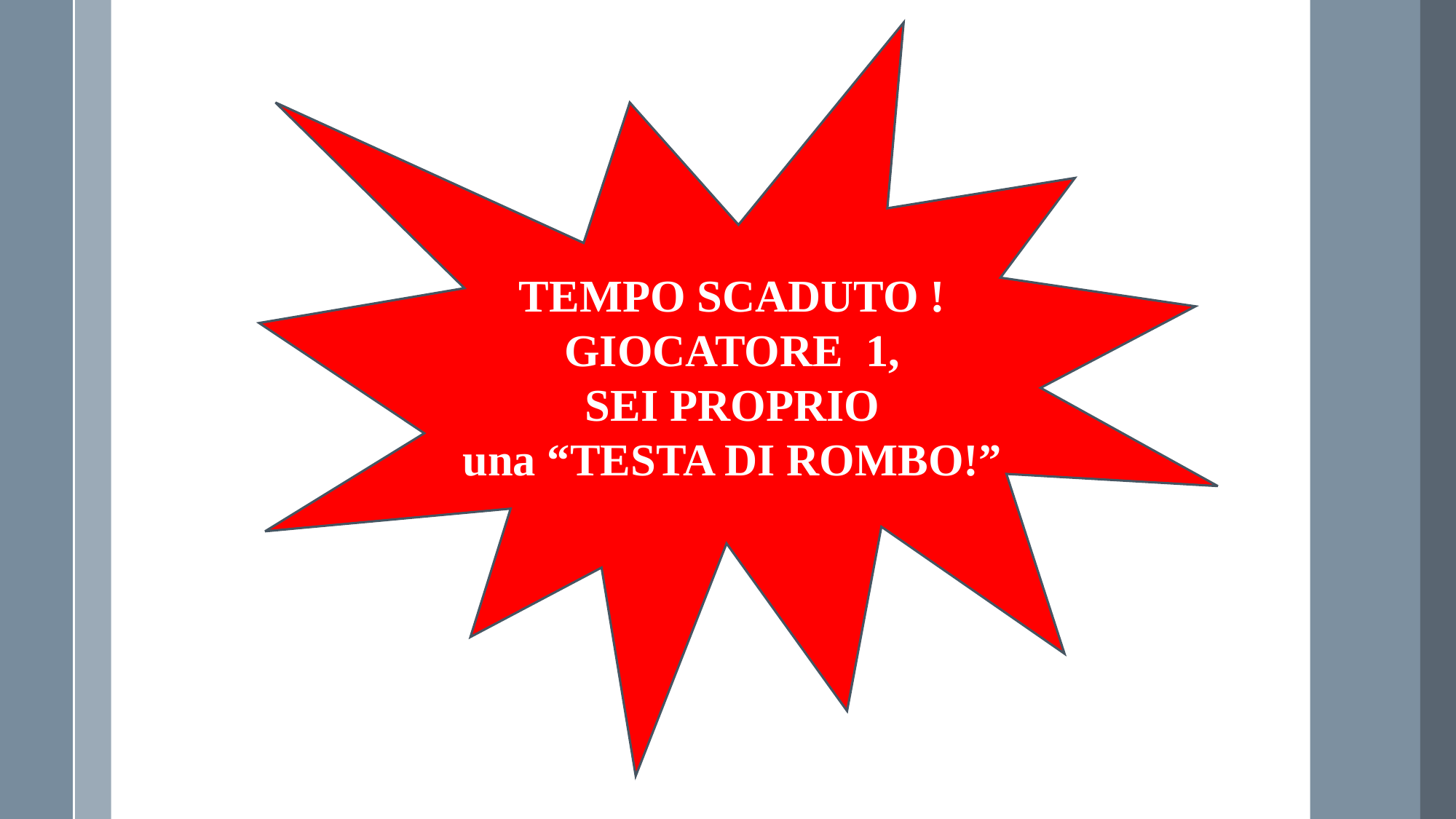

TEMPO SCADUTO !
GIOCATORE  1,
SEI PROPRIO
una “TESTA DI ROMBO!”